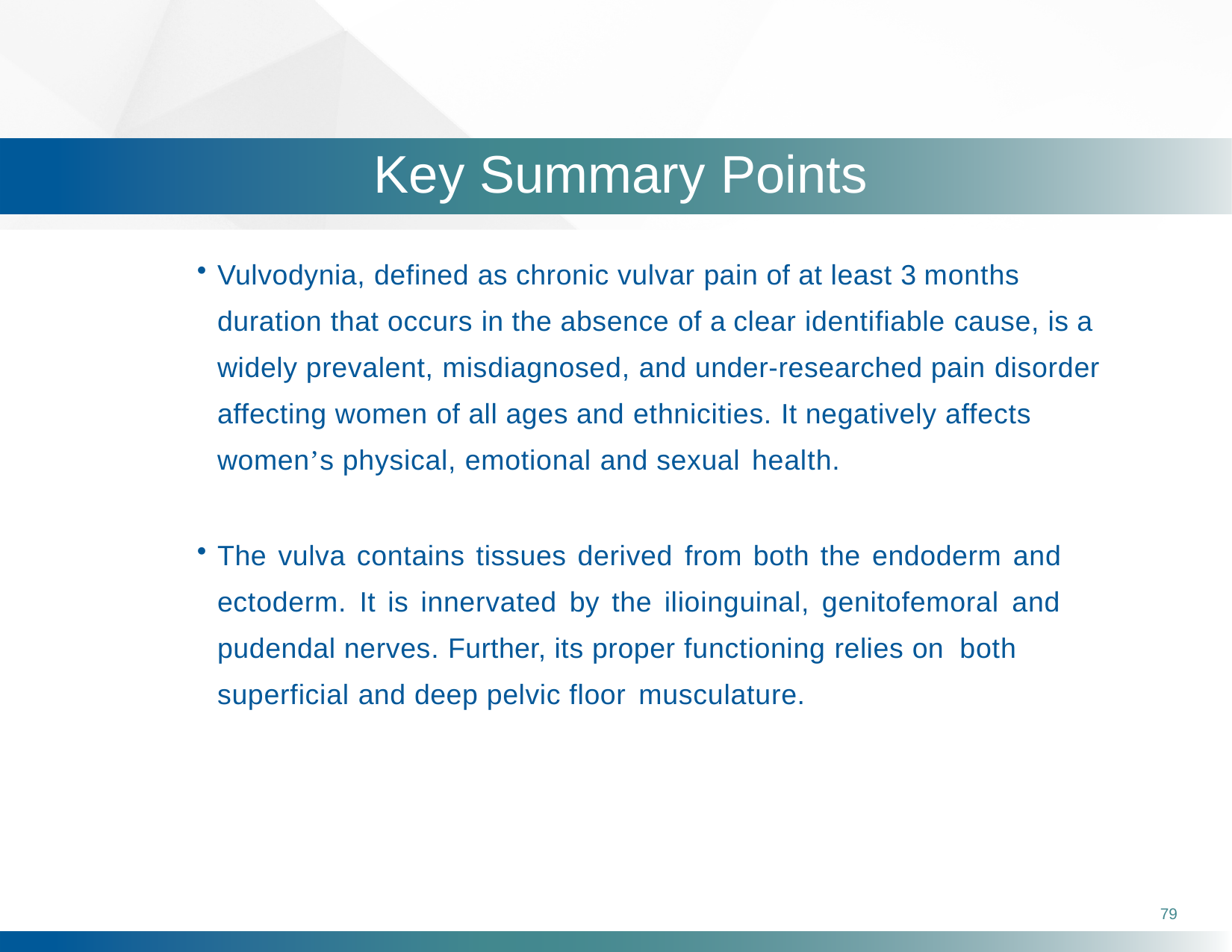

# Key Summary Points

Vulvodynia, defined as chronic vulvar pain of at least 3 months
duration that occurs in the absence of a clear identifiable cause, is a  widely prevalent, misdiagnosed, and under-researched pain disorder  affecting women of all ages and ethnicities. It negatively affects  women’s physical, emotional and sexual health.

The vulva contains tissues derived from both the endoderm and  ectoderm. It is innervated by the ilioinguinal, genitofemoral and  pudendal nerves. Further, its proper functioning relies on both
superficial and deep pelvic floor musculature.
79